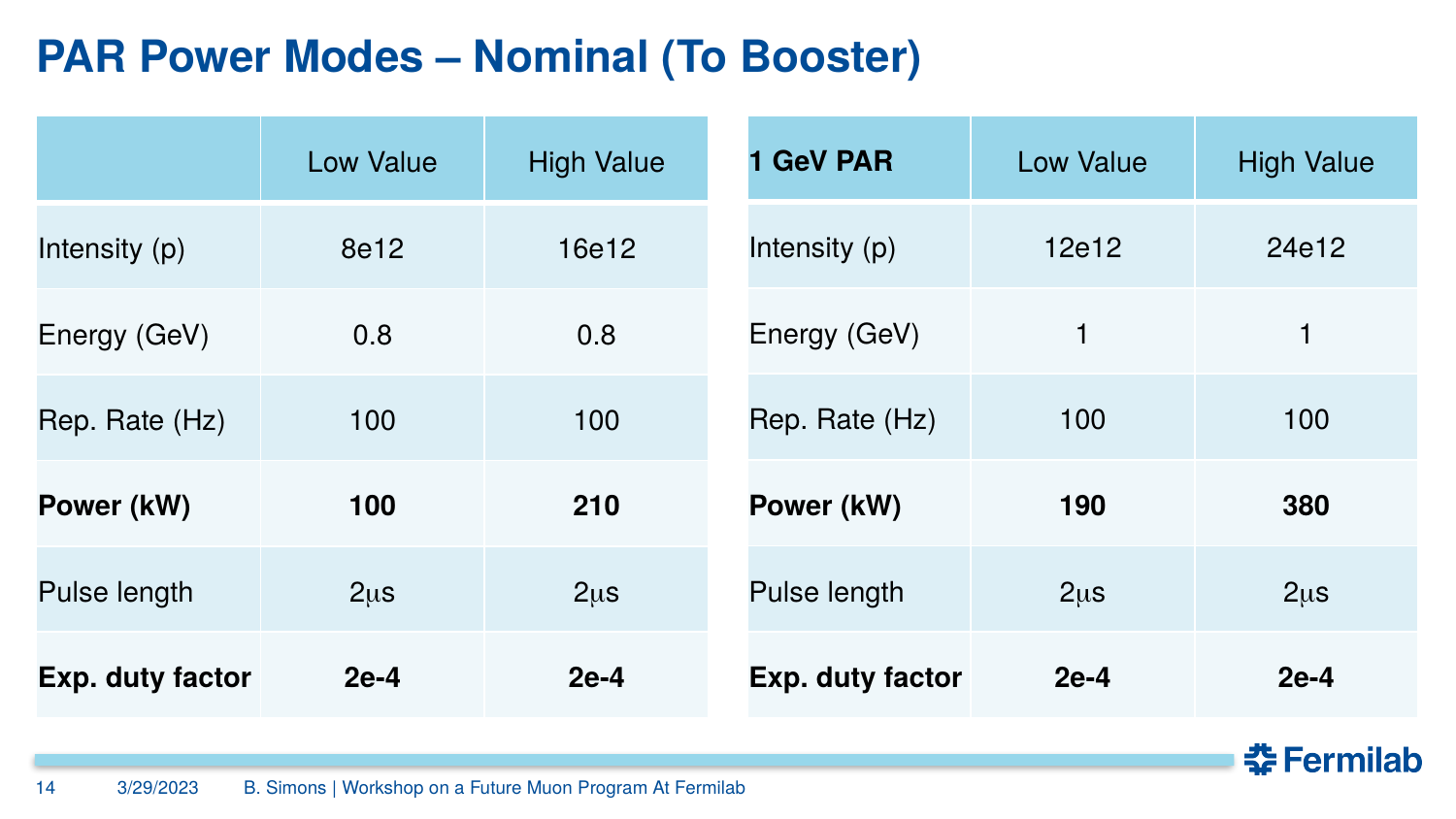

# PAR Power Modes – Nominal (To Booster)
|  | Low Value | High Value |
| --- | --- | --- |
| Intensity (p) | 8e12 | 16e12 |
| Energy (GeV) | 0.8 | 0.8 |
| Rep. Rate (Hz) | 100 | 100 |
| Power (kW) | 100 | 210 |
| Pulse length | 2μs | 2μs |
| Exp. duty factor | 2e-4 | 2e-4 |
| 1 GeV PAR | Low Value | High Value |
| --- | --- | --- |
| Intensity (p) | 12e12 | 24e12 |
| Energy (GeV) | 1 | 1 |
| Rep. Rate (Hz) | 100 | 100 |
| Power (kW) | 190 | 380 |
| Pulse length | 2μs | 2μs |
| Exp. duty factor | 2e-4 | 2e-4 |
14
3/29/2023
B. Simons | Workshop on a Future Muon Program At Fermilab